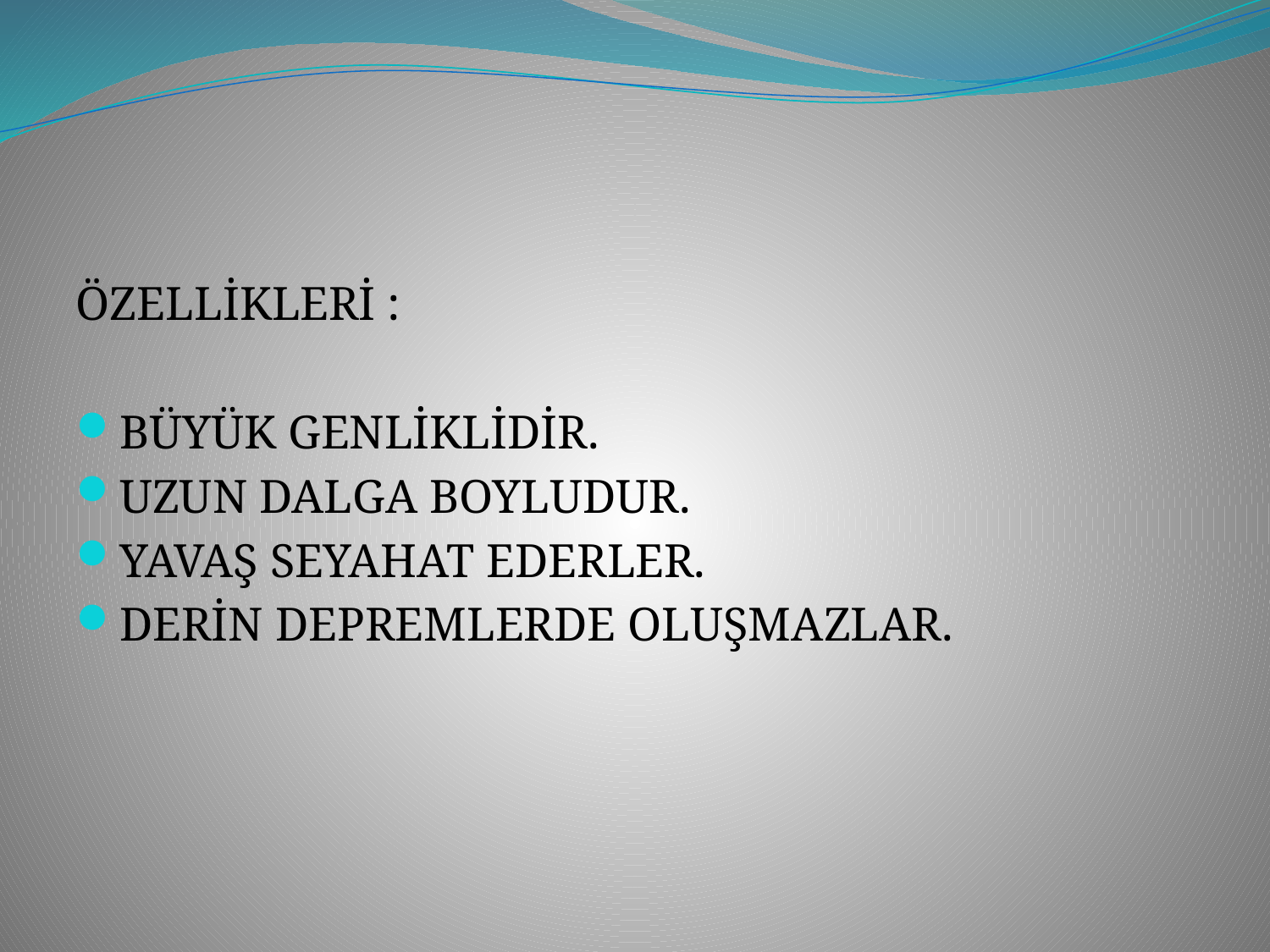

ÖZELLİKLERİ :

BÜYÜK GENLİKLİDİR.
UZUN DALGA BOYLUDUR.
YAVAŞ SEYAHAT EDERLER.
DERİN DEPREMLERDE OLUŞMAZLAR.